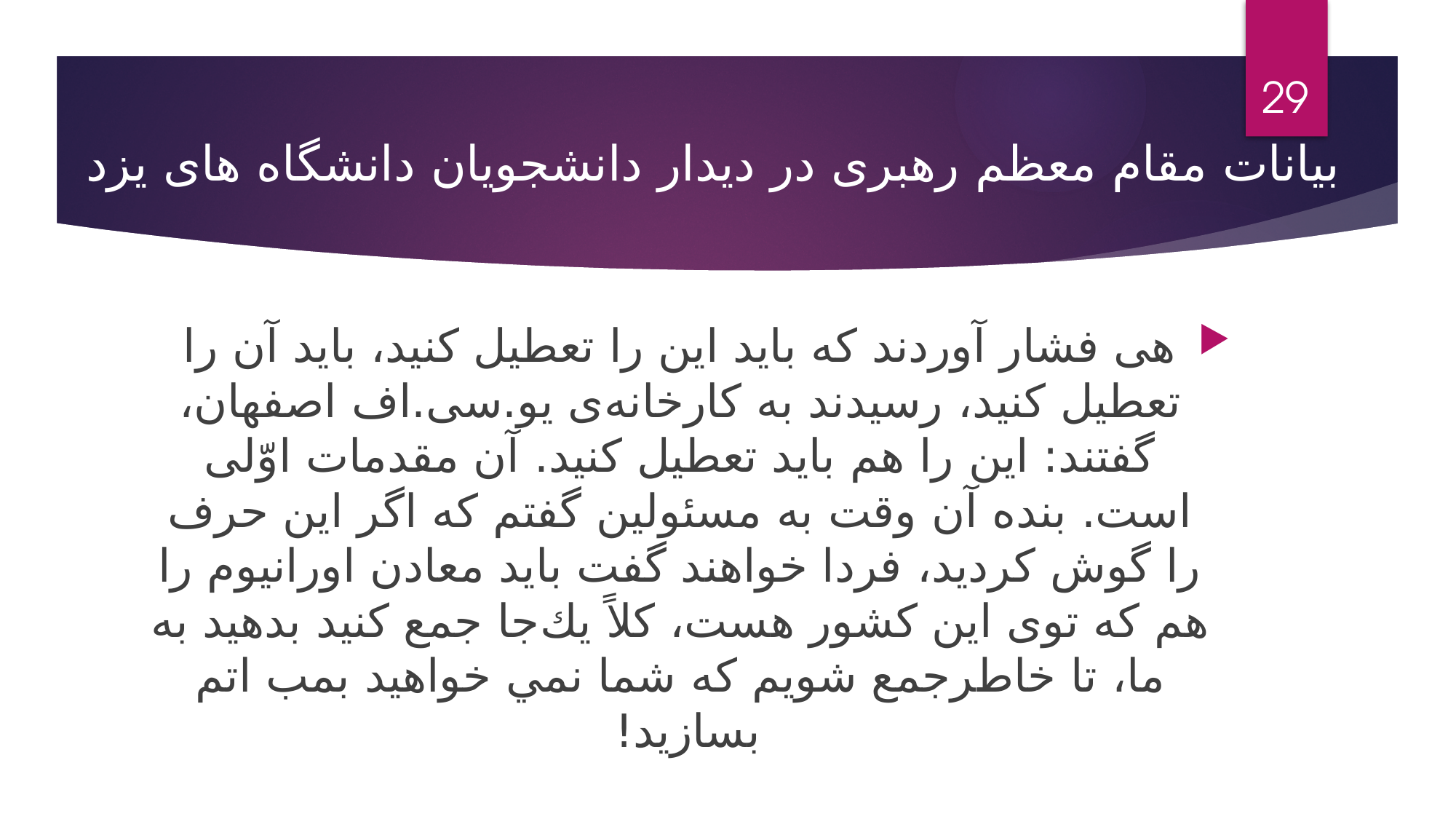

29
بیانات مقام معظم رهبری در دیدار دانشجویان دانشگاه های یزد
هى فشار آوردند كه بايد اين را تعطيل كنيد، بايد آن را تعطيل كنيد، رسيدند به كارخانه‌ى يو.سى.اف اصفهان، گفتند: اين را هم بايد تعطيل كنيد. آن مقدمات اوّلى است. بنده آن وقت به مسئولين گفتم كه اگر اين حرف را گوش كرديد، فردا خواهند گفت بايد معادن اورانيوم را هم كه توى اين كشور هست، كلاً يك‌جا جمع كنيد بدهيد به ما، تا خاطرجمع شويم كه شما نمي خواهيد بمب اتم بسازيد!